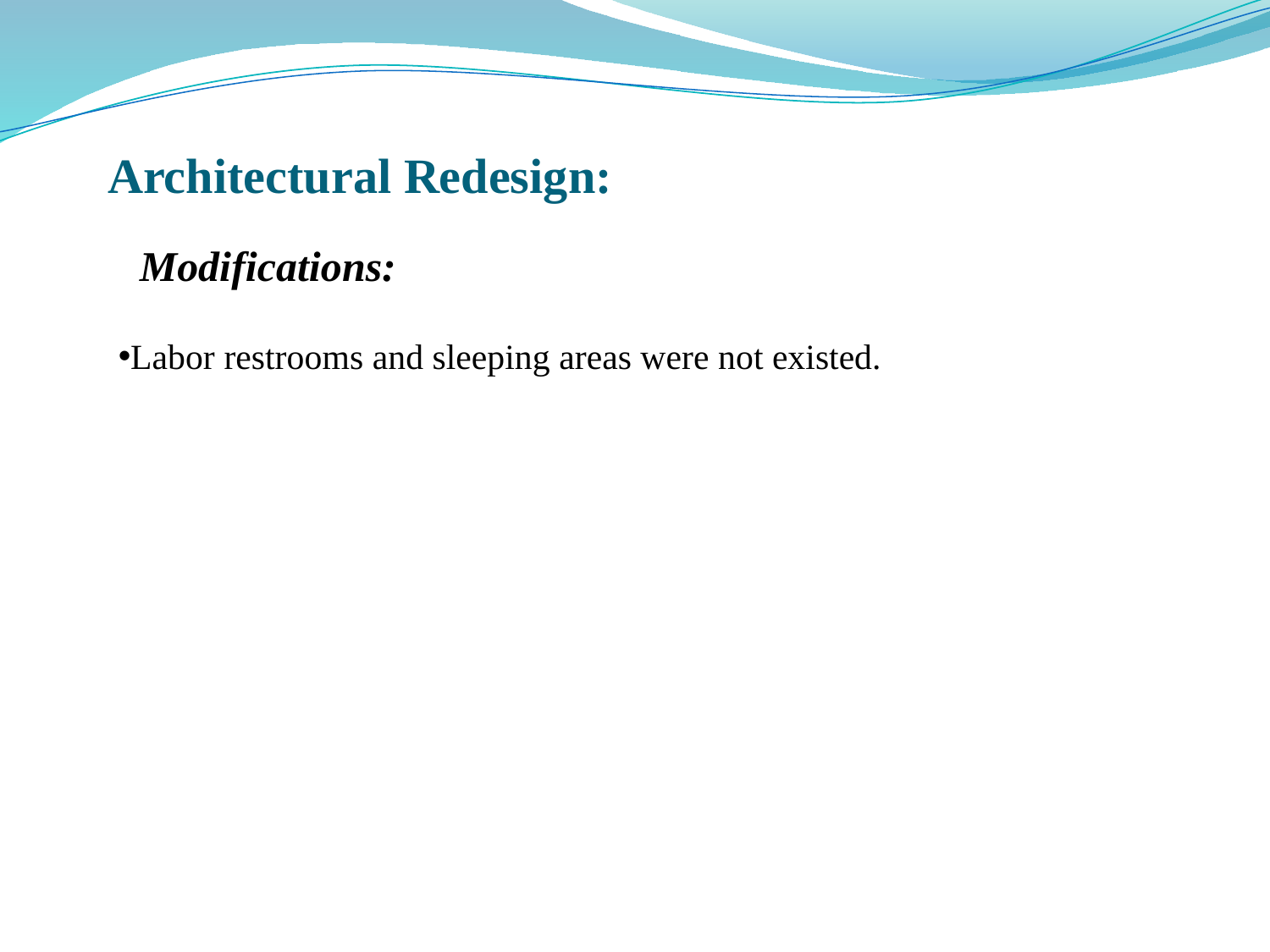

Architectural Redesign:
Modifications:
Labor restrooms and sleeping areas were not existed.